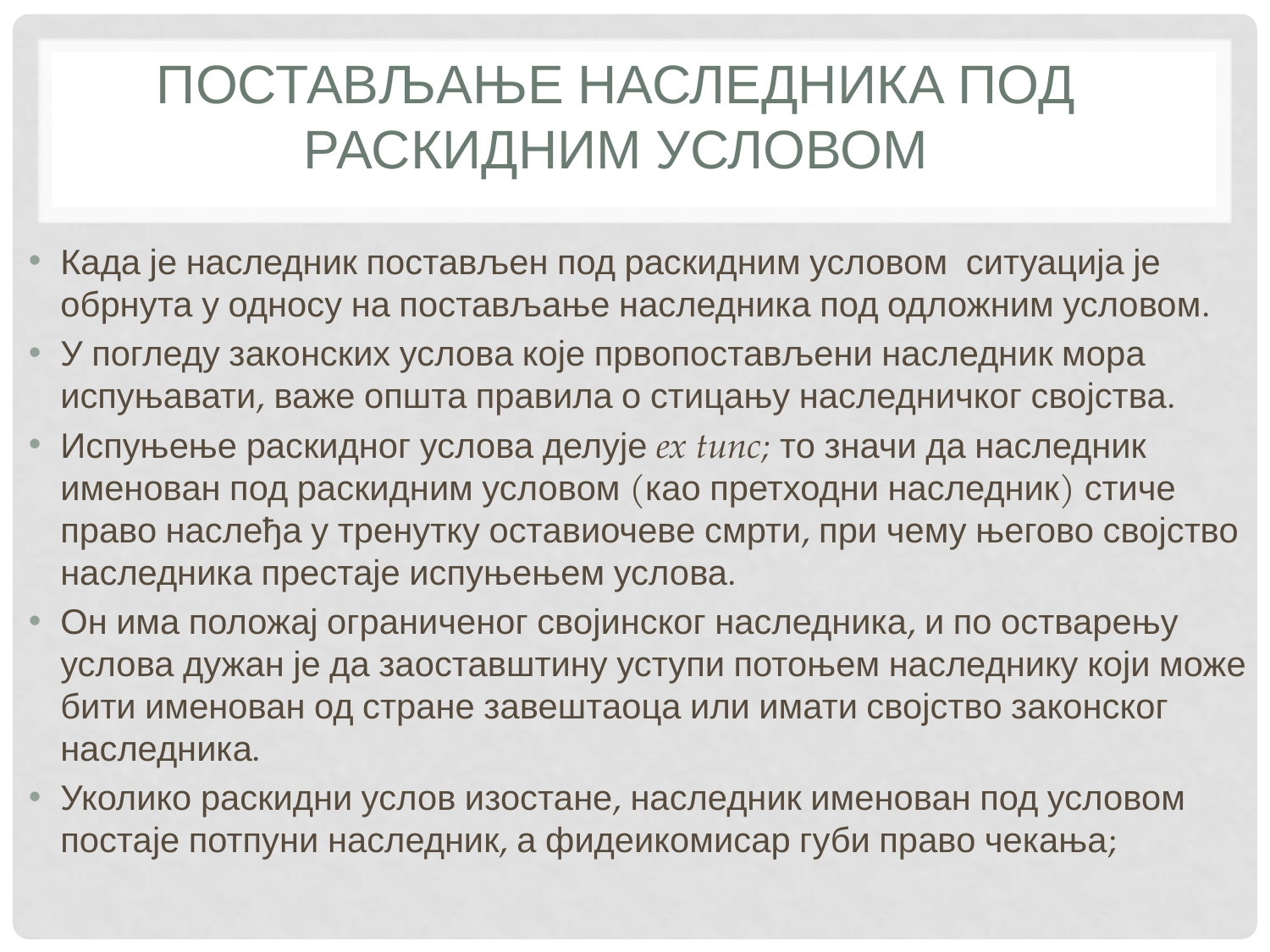

# Постављање наследника под раскидним условом
Када је наследник постављен под раскидним условом  ситуација је обрнута у односу на постављање наследника под одложним условом.
У погледу законских услова које првопостављени наследник мора испуњавати, важе општа правила о стицању наследничког својства.
Испуњење раскидног услова делује ex tunc; то значи да наследник именован под раскидним условом (као претходни наследник) стиче право наслеђа у тренутку оставиочеве смрти, при чему његово својство наследника престаје испуњењем услова.
Он има положај ограниченог својинског наследника, и по остварењу услова дужан је да заоставштину уступи потоњем наследнику који може бити именован од стране завештаоца или имати својство законског наследника.
Уколико раскидни услов изостане, наследник именован под условом постаје потпуни наследник, а фидеикомисар губи право чекања;